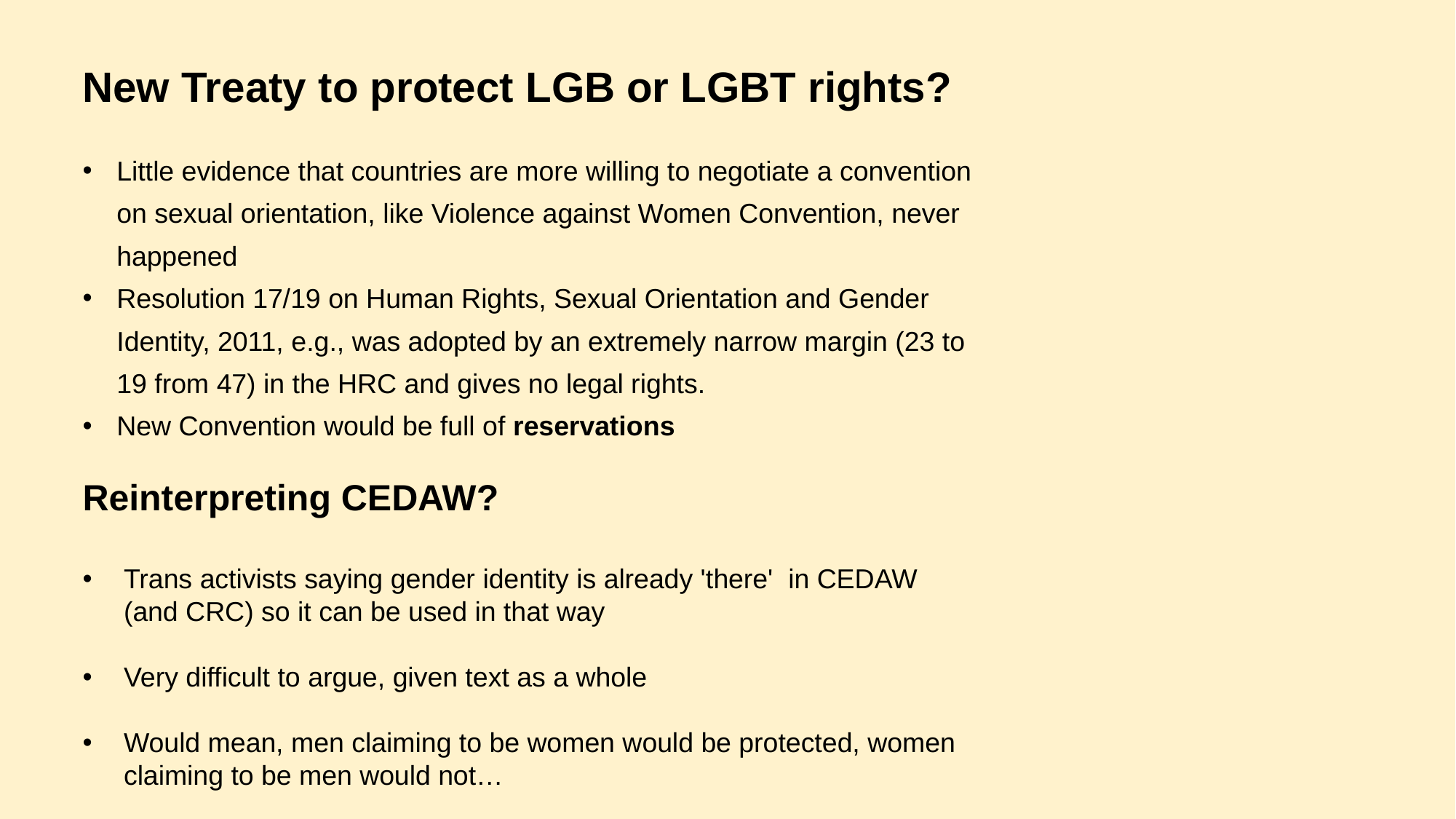

New Treaty to protect LGB or LGBT rights?

Little evidence that countries are more willing to negotiate a convention on sexual orientation, like Violence against Women Convention, never happened
Resolution 17/19 on Human Rights, Sexual Orientation and Gender Identity, 2011, e.g., was adopted by an extremely narrow margin (23 to 19 from 47) in the HRC and gives no legal rights.
New Convention would be full of reservations

Reinterpreting CEDAW?

Trans activists saying gender identity is already 'there'  in CEDAW (and CRC) so it can be used in that way

Very difficult to argue, given text as a whole

Would mean, men claiming to be women would be protected, women claiming to be men would not…